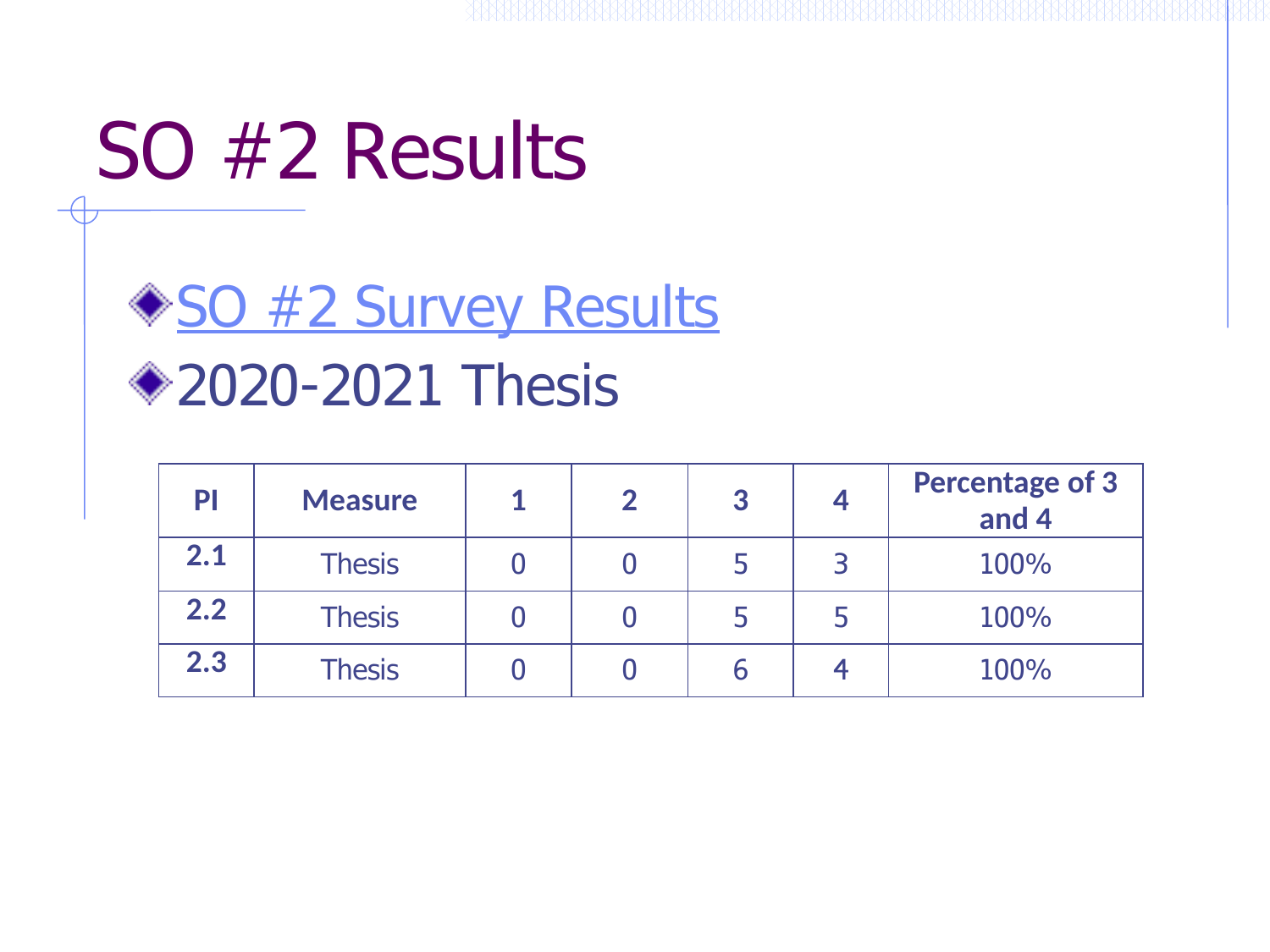

# SO #2 Results
SO #2 Survey Results
2020-2021 Thesis
| PI | Measure | 1 | 2 | 3 | 4 | Percentage of 3 and 4 |
| --- | --- | --- | --- | --- | --- | --- |
| 2.1 | Thesis | 0 | 0 | 5 | 3 | 100% |
| 2.2 | Thesis | 0 | 0 | 5 | 5 | 100% |
| 2.3 | Thesis | 0 | 0 | 6 | 4 | 100% |